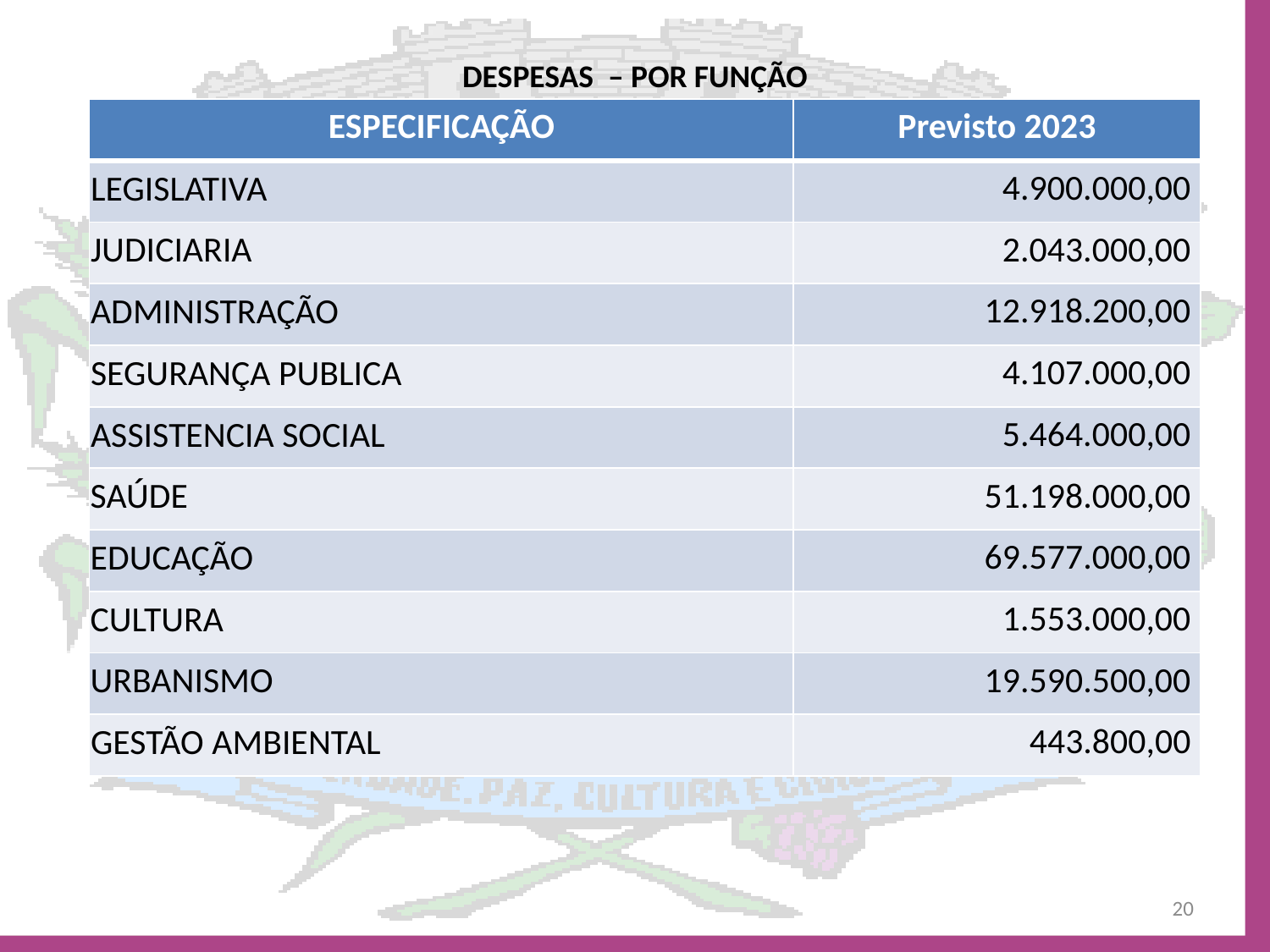

# DESPESAS  – POR FUNÇÃO
| ESPECIFICAÇÃO | Previsto 2023 |
| --- | --- |
| LEGISLATIVA | 4.900.000,00 |
| JUDICIARIA | 2.043.000,00 |
| ADMINISTRAÇÃO | 12.918.200,00 |
| SEGURANÇA PUBLICA | 4.107.000,00 |
| ASSISTENCIA SOCIAL | 5.464.000,00 |
| SAÚDE | 51.198.000,00 |
| EDUCAÇÃO | 69.577.000,00 |
| CULTURA | 1.553.000,00 |
| URBANISMO | 19.590.500,00 |
| GESTÃO AMBIENTAL | 443.800,00 |
20